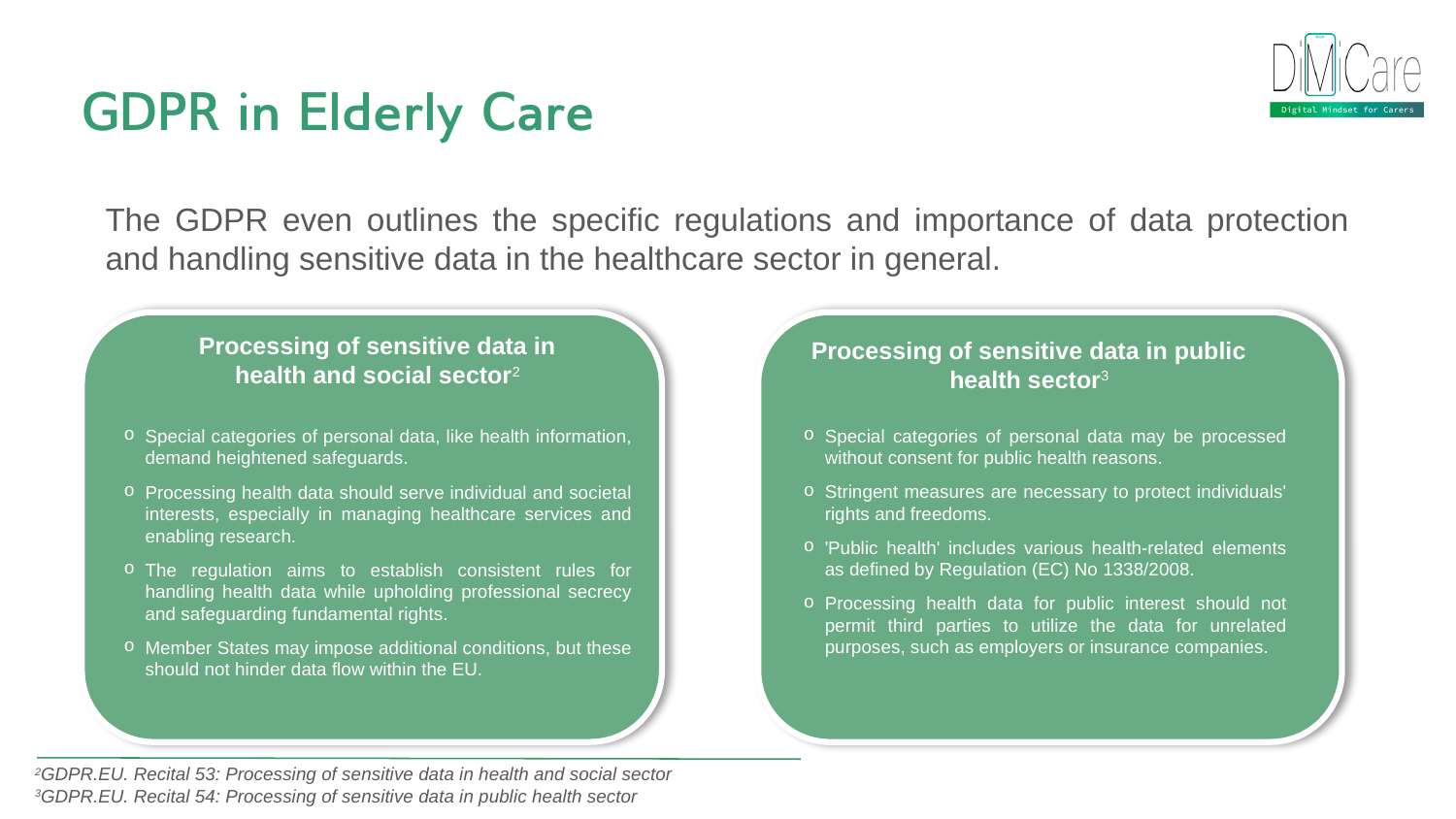

GDPR in Elderly Care
The GDPR even outlines the specific regulations and importance of data protection and handling sensitive data in the healthcare sector in general.

Processing of sensitive data in health and social sector2
Processing of sensitive data in public health sector3
Special categories of personal data, like health information, demand heightened safeguards.
Processing health data should serve individual and societal interests, especially in managing healthcare services and enabling research.
The regulation aims to establish consistent rules for handling health data while upholding professional secrecy and safeguarding fundamental rights.
Member States may impose additional conditions, but these should not hinder data flow within the EU.
Special categories of personal data may be processed without consent for public health reasons.
Stringent measures are necessary to protect individuals' rights and freedoms.
'Public health' includes various health-related elements as defined by Regulation (EC) No 1338/2008.
Processing health data for public interest should not permit third parties to utilize the data for unrelated purposes, such as employers or insurance companies.
2GDPR.EU. Recital 53: Processing of sensitive data in health and social sector
3GDPR.EU. Recital 54: Processing of sensitive data in public health sector